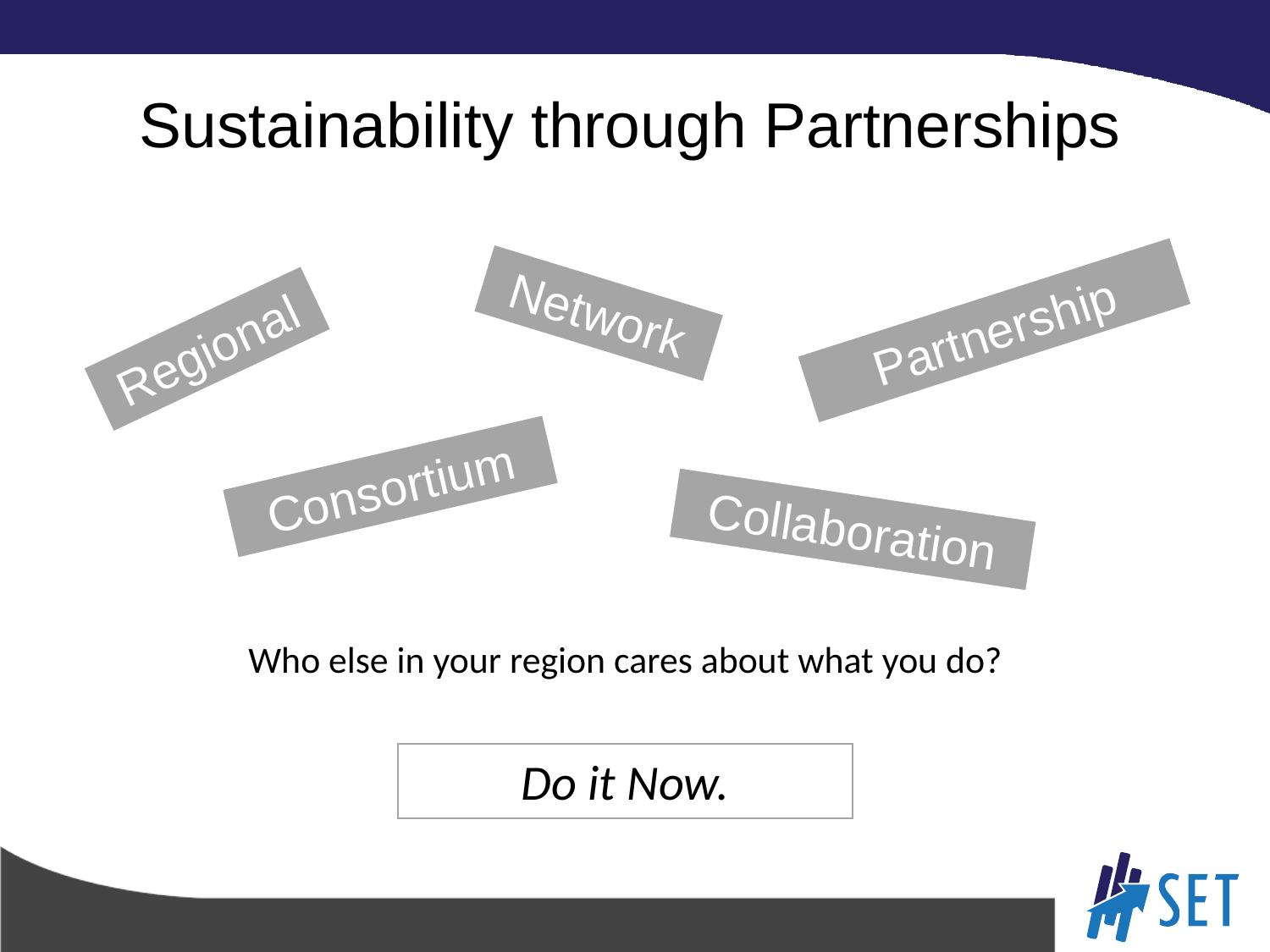

# Sustainability through Partnerships
Network
Partnership
Regional
Consortium
Collaboration
Who else in your region cares about what you do?
Do it Now.